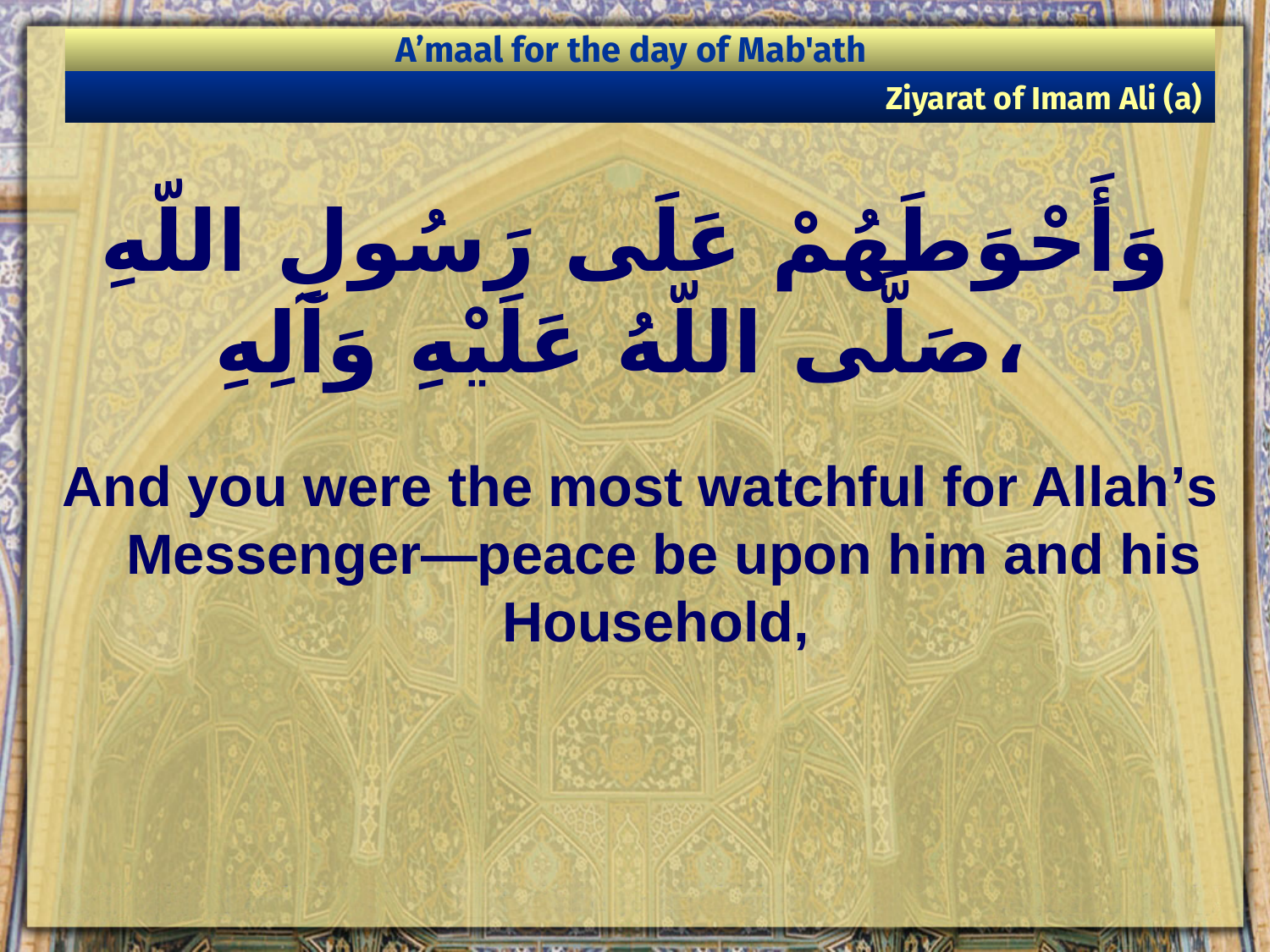

A’maal for the day of Mab'ath
Ziyarat of Imam Ali (a)
# وَأَحْوَطَهُمْ عَلَى رَسُولِ اللّهِ صَلَّى اللّهُ عَلَيْهِ وَآلِهِ،
And you were the most watchful for Allah’s Messenger—peace be upon him and his Household,